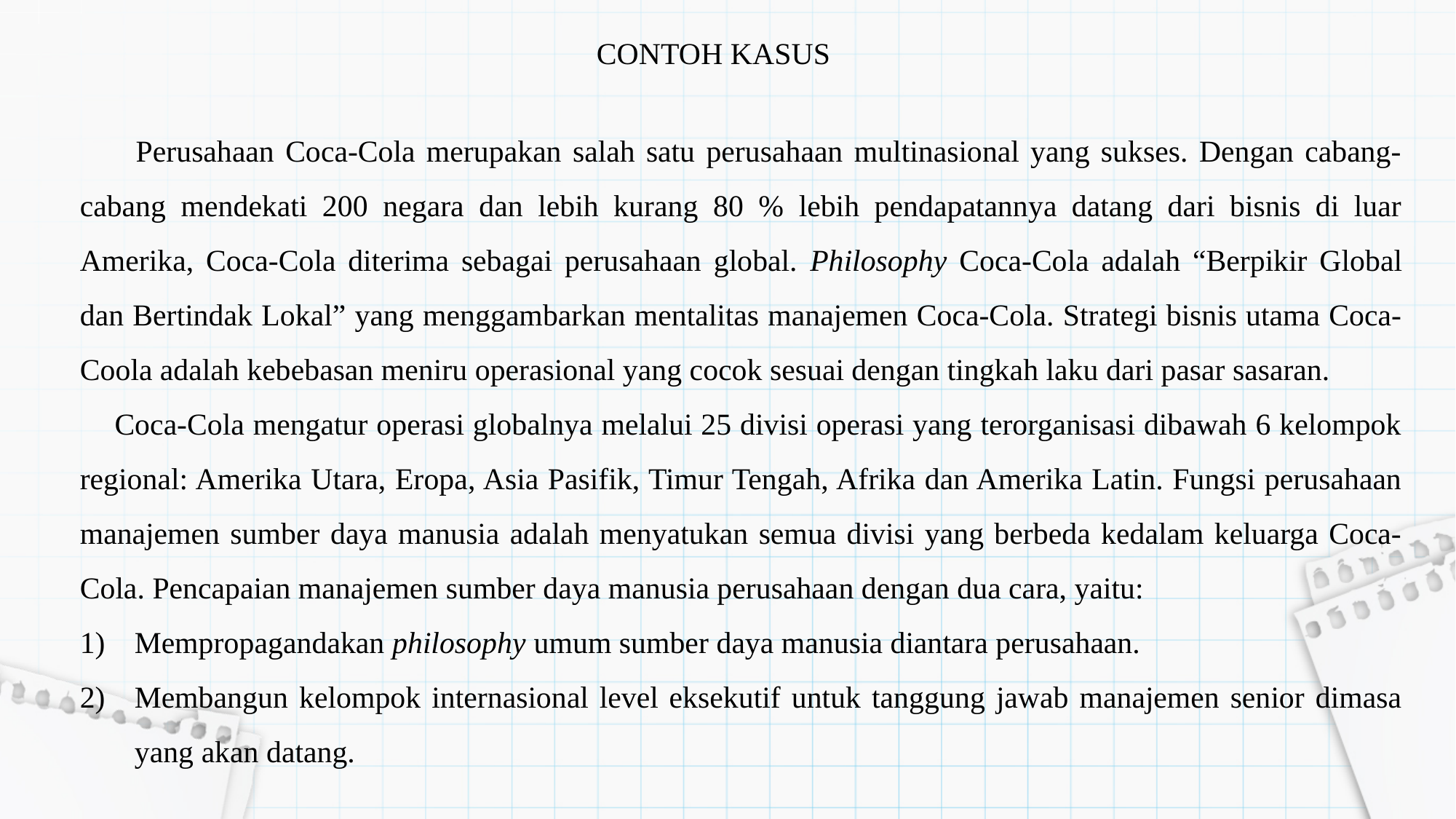

CONTOH KASUS
     Perusahaan Coca-Cola merupakan salah satu perusahaan multinasional yang sukses. Dengan cabang- cabang mendekati 200 negara dan lebih kurang 80 % lebih pendapatannya datang dari bisnis di luar Amerika, Coca-Cola diterima sebagai perusahaan global. Philosophy Coca-Cola adalah “Berpikir Global dan Bertindak Lokal” yang menggambarkan mentalitas manajemen Coca-Cola. Strategi bisnis utama Coca-Coola adalah kebebasan meniru operasional yang cocok sesuai dengan tingkah laku dari pasar sasaran.
    Coca-Cola mengatur operasi globalnya melalui 25 divisi operasi yang terorganisasi dibawah 6 kelompok regional: Amerika Utara, Eropa, Asia Pasifik, Timur Tengah, Afrika dan Amerika Latin. Fungsi perusahaan manajemen sumber daya manusia adalah menyatukan semua divisi yang berbeda kedalam keluarga Coca-Cola. Pencapaian manajemen sumber daya manusia perusahaan dengan dua cara, yaitu:
Mempropagandakan philosophy umum sumber daya manusia diantara perusahaan.
Membangun kelompok internasional level eksekutif untuk tanggung jawab manajemen senior dimasa yang akan datang.